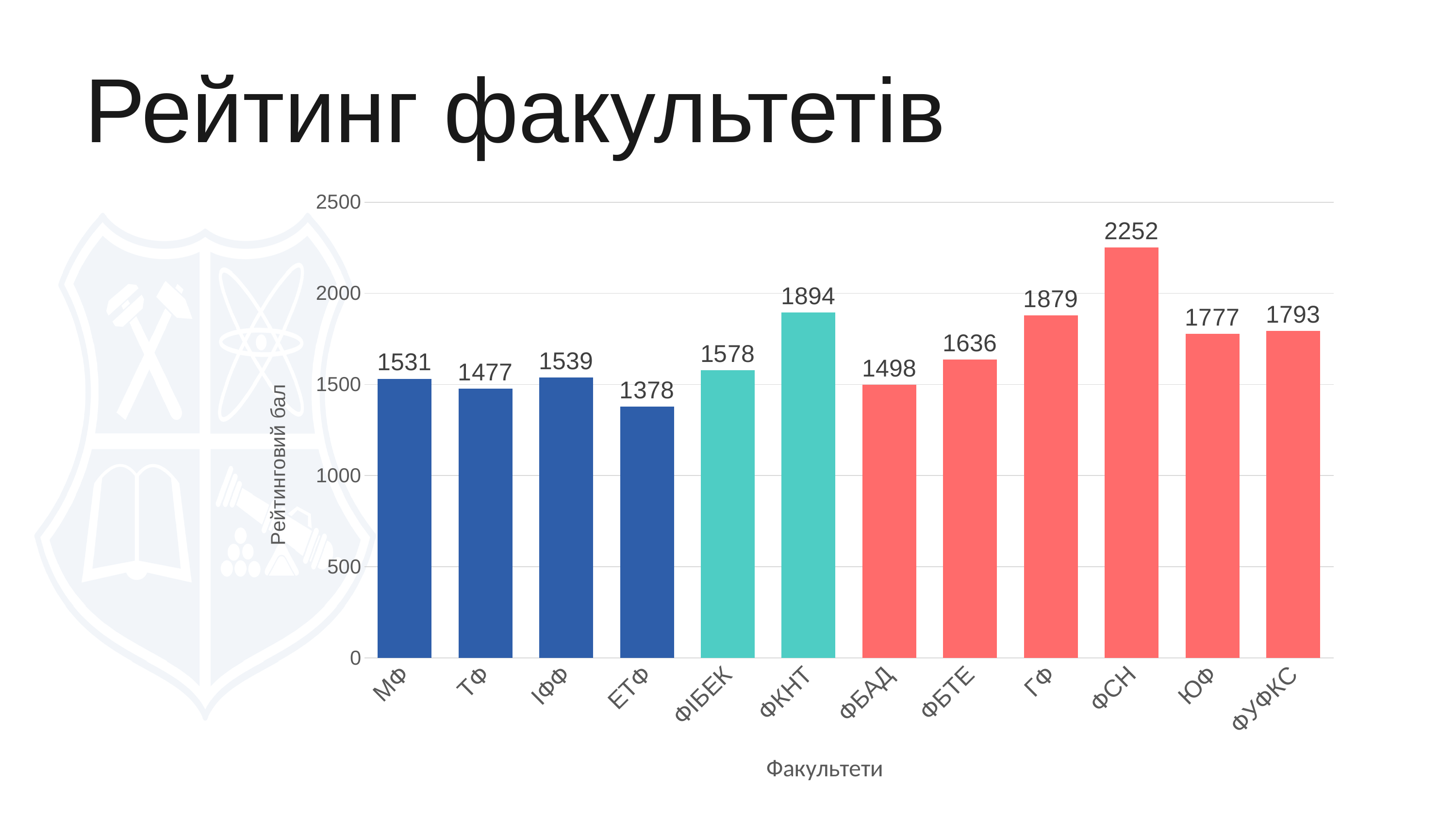

Рейтинг факультетів

### Chart

| Category | Ряд 1 |
|---|---|
| МФ | 1531.0 |
| ТФ | 1477.0 |
| ІФФ | 1539.0 |
| ЕТФ | 1378.0 |
| ФІБЕК | 1578.0 |
| ФКНТ | 1894.0 |
| ФБАД | 1498.0 |
| ФБТЕ | 1636.0 |
| ГФ | 1879.0 |
| ФСН | 2252.0 |
| ЮФ | 1777.0 |
| ФУФКС | 1793.0 |